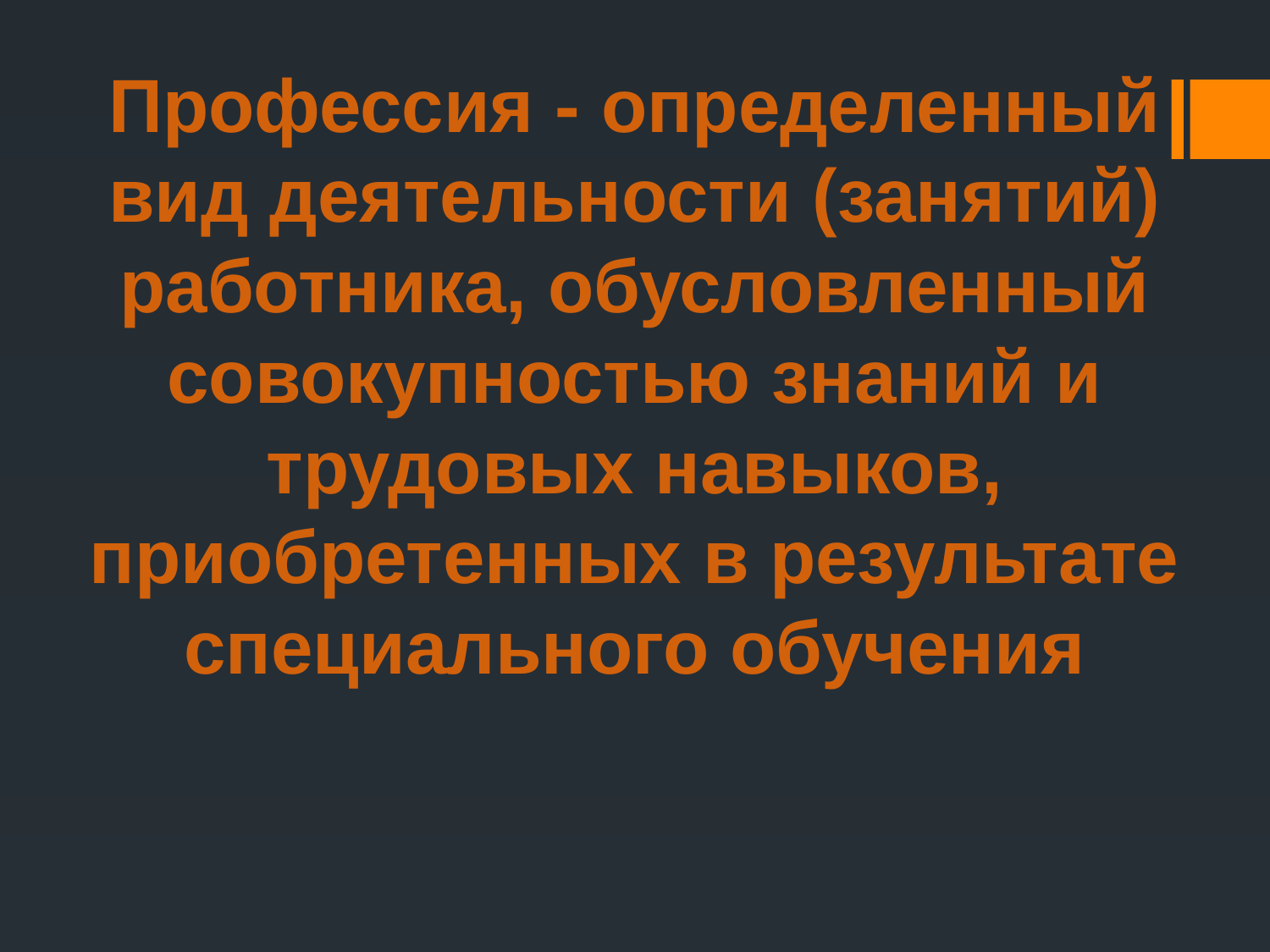

# Профессия - определенный вид деятельности (занятий) работника, обусловленный совокупностью знаний и трудовых навыков, приобретенных в результате специального обучения